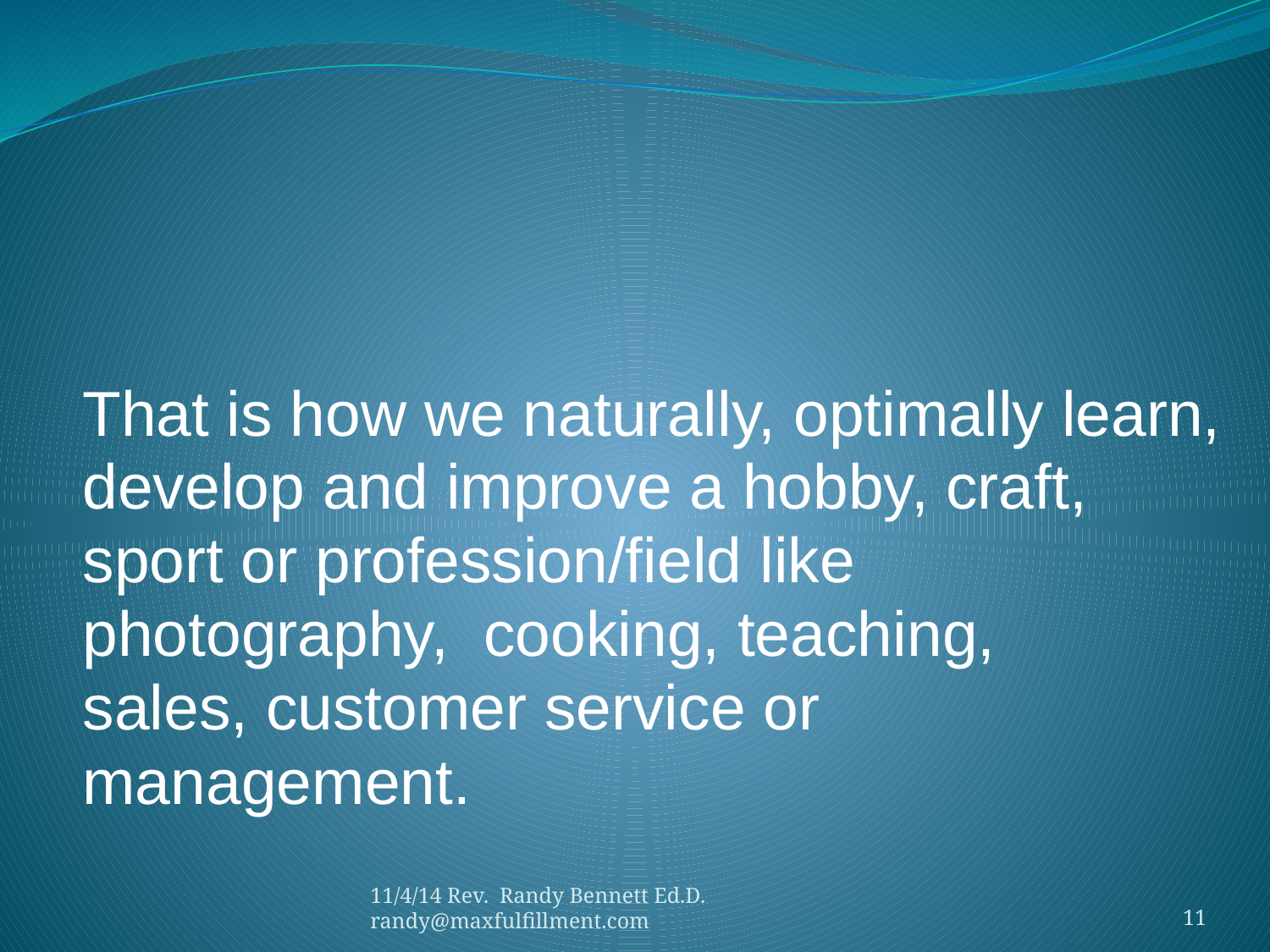

#

That is how we naturally, optimally learn,
develop and improve a hobby, craft,
sport or profession/field like
photography,  cooking, teaching,
sales, customer service or
management.

11/4/14 Rev.  Randy Bennett Ed.D. randy@maxfulfillment.com
11